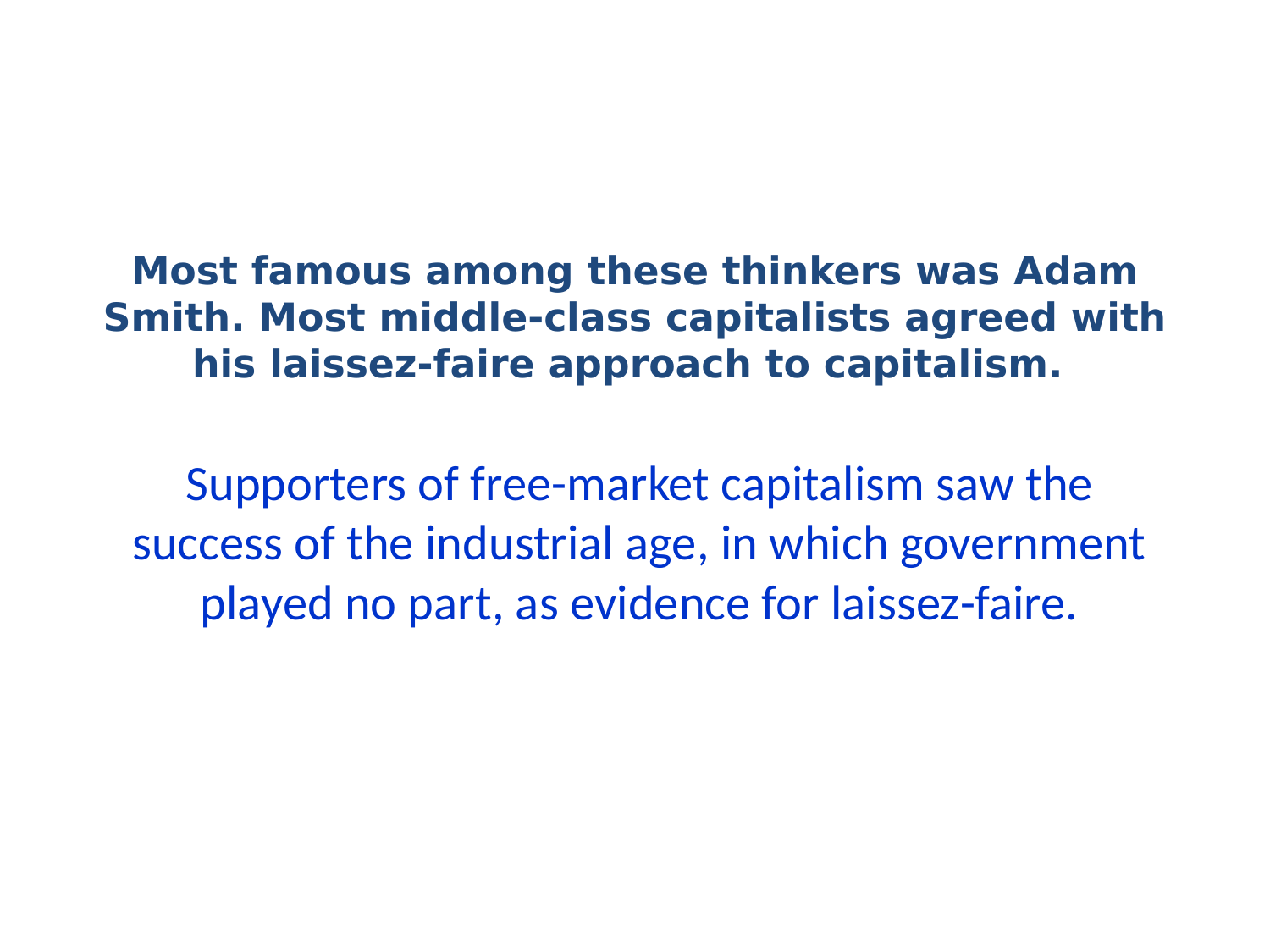

Most famous among these thinkers was Adam Smith. Most middle-class capitalists agreed with his laissez-faire approach to capitalism.
Supporters of free-market capitalism saw the success of the industrial age, in which government played no part, as evidence for laissez-faire.